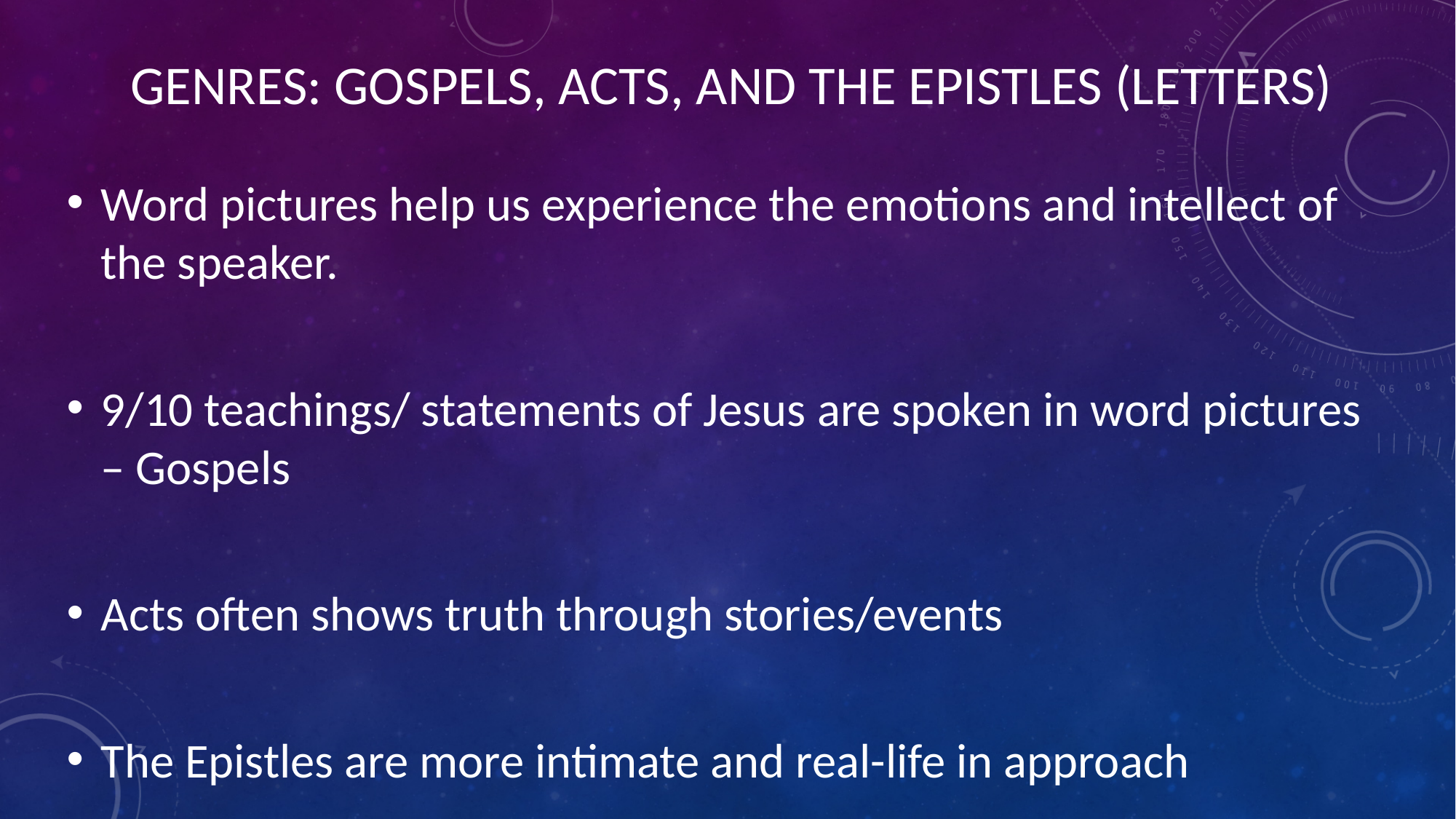

# Genres: Gospels, Acts, and the Epistles (letters)
Word pictures help us experience the emotions and intellect of the speaker.

9/10 teachings/ statements of Jesus are spoken in word pictures – Gospels

Acts often shows truth through stories/events

The Epistles are more intimate and real-life in approach